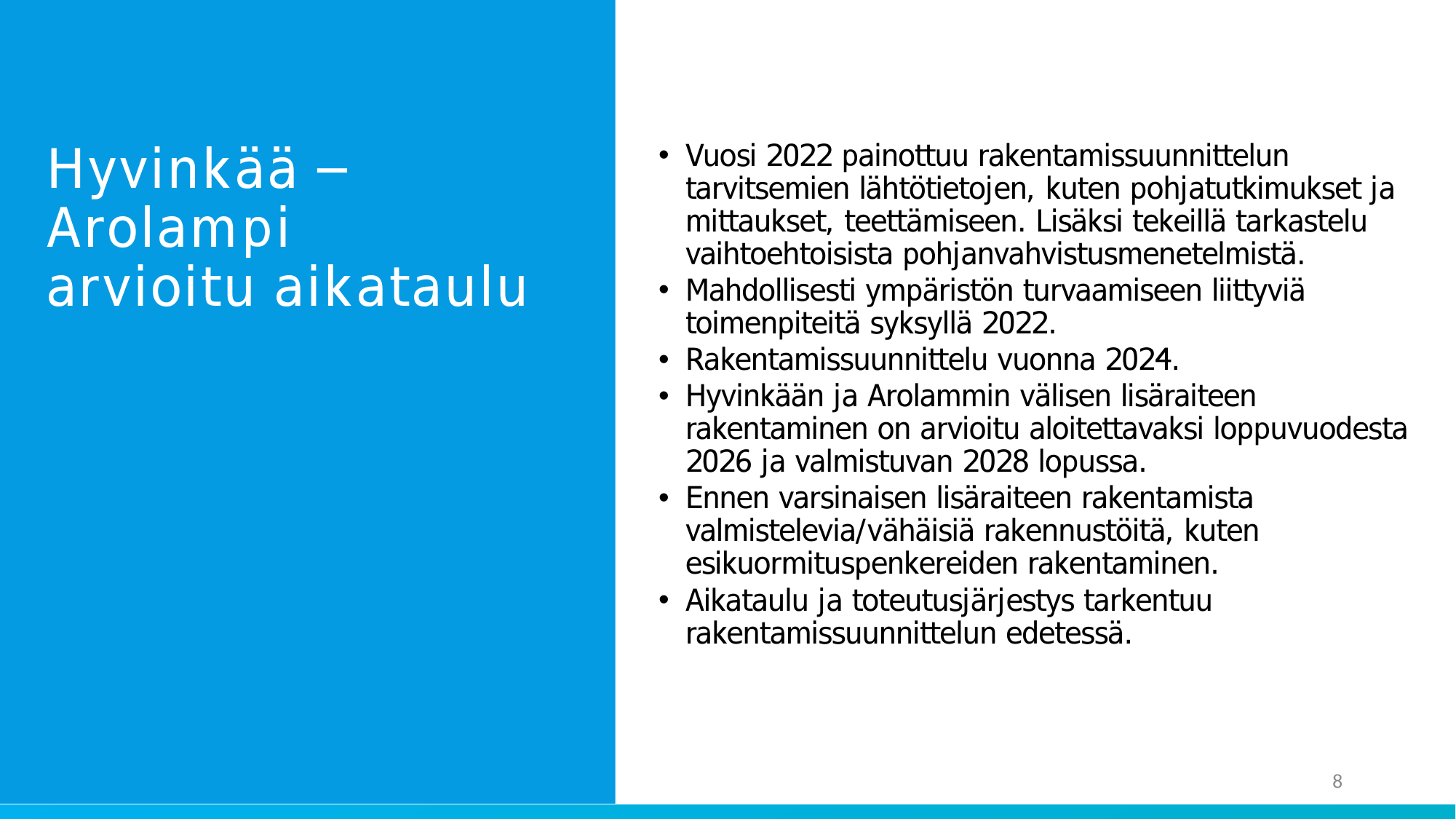

Vuosi 2022 painottuu rakentamissuunnittelun tarvitsemien lähtötietojen, kuten pohjatutkimukset ja mittaukset, teettämiseen. Lisäksi tekeillä tarkastelu vaihtoehtoisista pohjanvahvistusmenetelmistä.
Mahdollisesti ympäristön turvaamiseen liittyviä toimenpiteitä syksyllä 2022.
Rakentamissuunnittelu vuonna 2024.
Hyvinkään ja Arolammin välisen lisäraiteen rakentaminen on arvioitu aloitettavaksi loppuvuodesta 2026 ja valmistuvan 2028 lopussa.
Ennen varsinaisen lisäraiteen rakentamista valmistelevia/vähäisiä rakennustöitä, kuten esikuormituspenkereiden rakentaminen.
Aikataulu ja toteutusjärjestys tarkentuu rakentamissuunnittelun edetessä.

Hyvinkää – Arolampi
arvioitu aikataulu
8